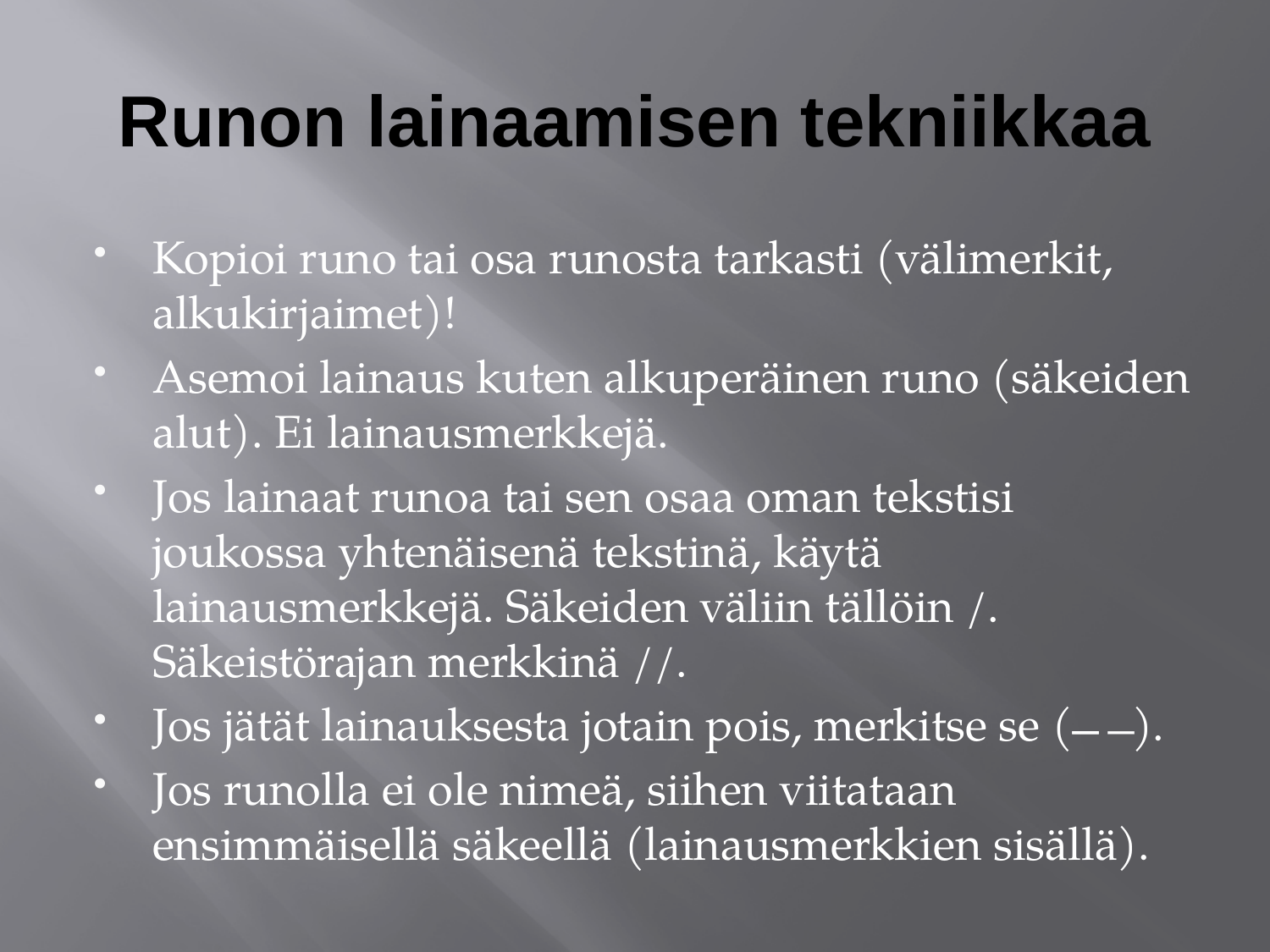

# Runon lainaamisen tekniikkaa
Kopioi runo tai osa runosta tarkasti (välimerkit, alkukirjaimet)!
Asemoi lainaus kuten alkuperäinen runo (säkeiden alut). Ei lainausmerkkejä.
Jos lainaat runoa tai sen osaa oman tekstisi joukossa yhtenäisenä tekstinä, käytä lainausmerkkejä. Säkeiden väliin tällöin /. Säkeistörajan merkkinä //.
Jos jätät lainauksesta jotain pois, merkitse se ( ̶̶   ̶ ).
Jos runolla ei ole nimeä, siihen viitataan ensimmäisellä säkeellä (lainausmerkkien sisällä).